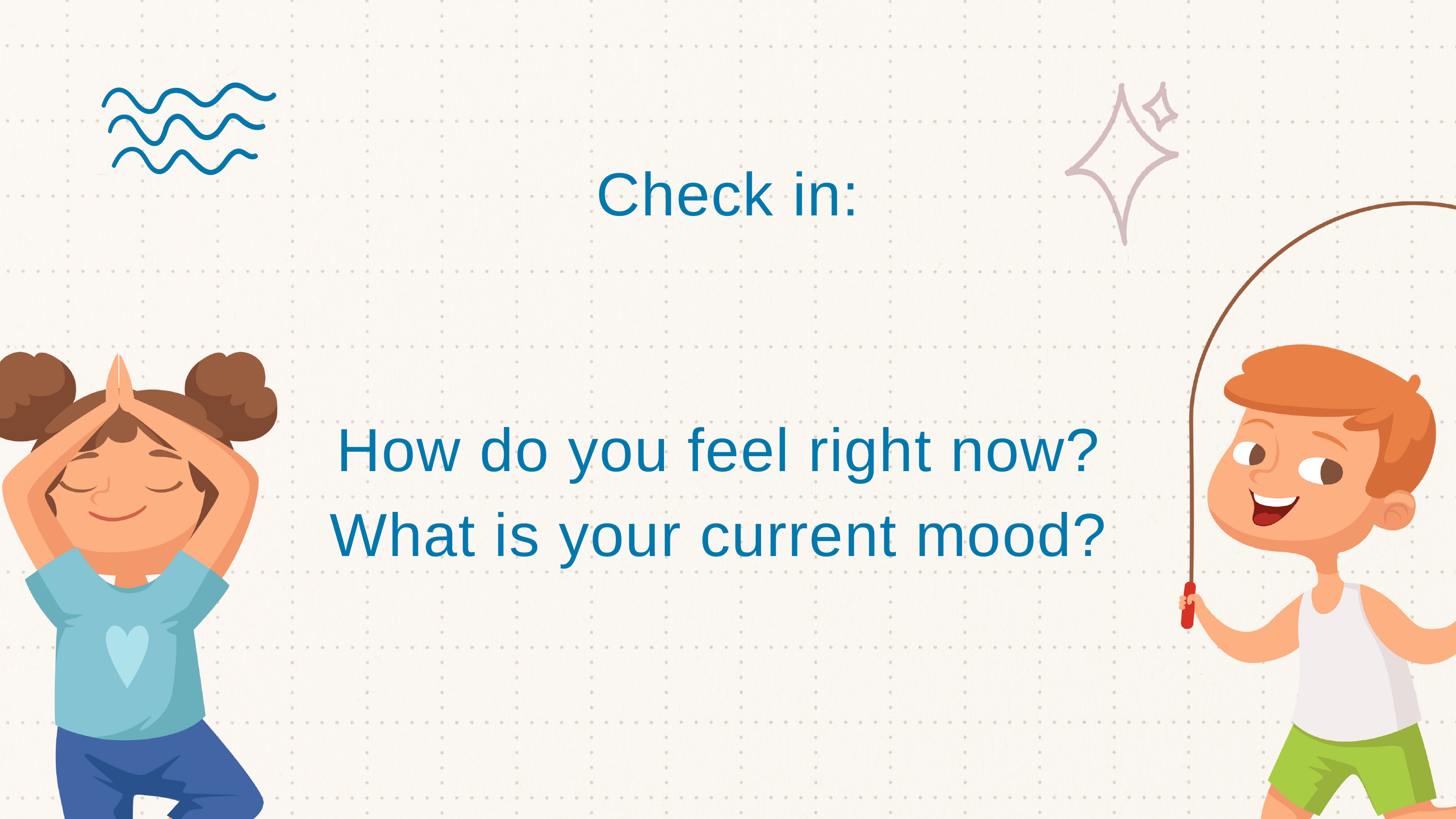

Check in:

How do you feel right now?
What is your current mood?

5